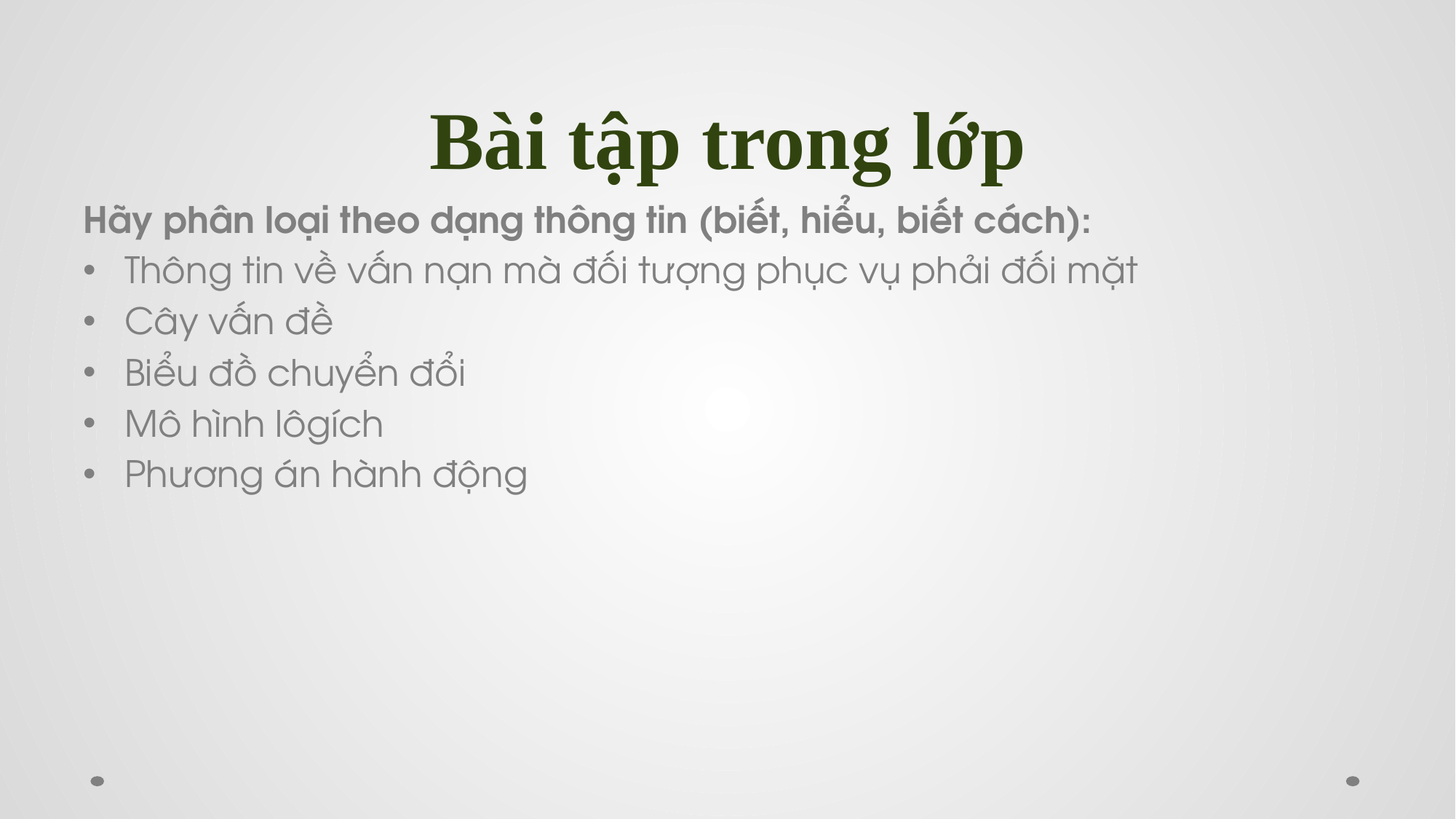

# Bài tập trong lớp
Hãy phân loại theo dạng thông tin (biết, hiểu, biết cách):
Thông tin về vấn nạn mà đối tượng phục vụ phải đối mặt
Cây vấn đề
Biểu đồ chuyển đổi
Mô hình lôgích
Phương án hành động